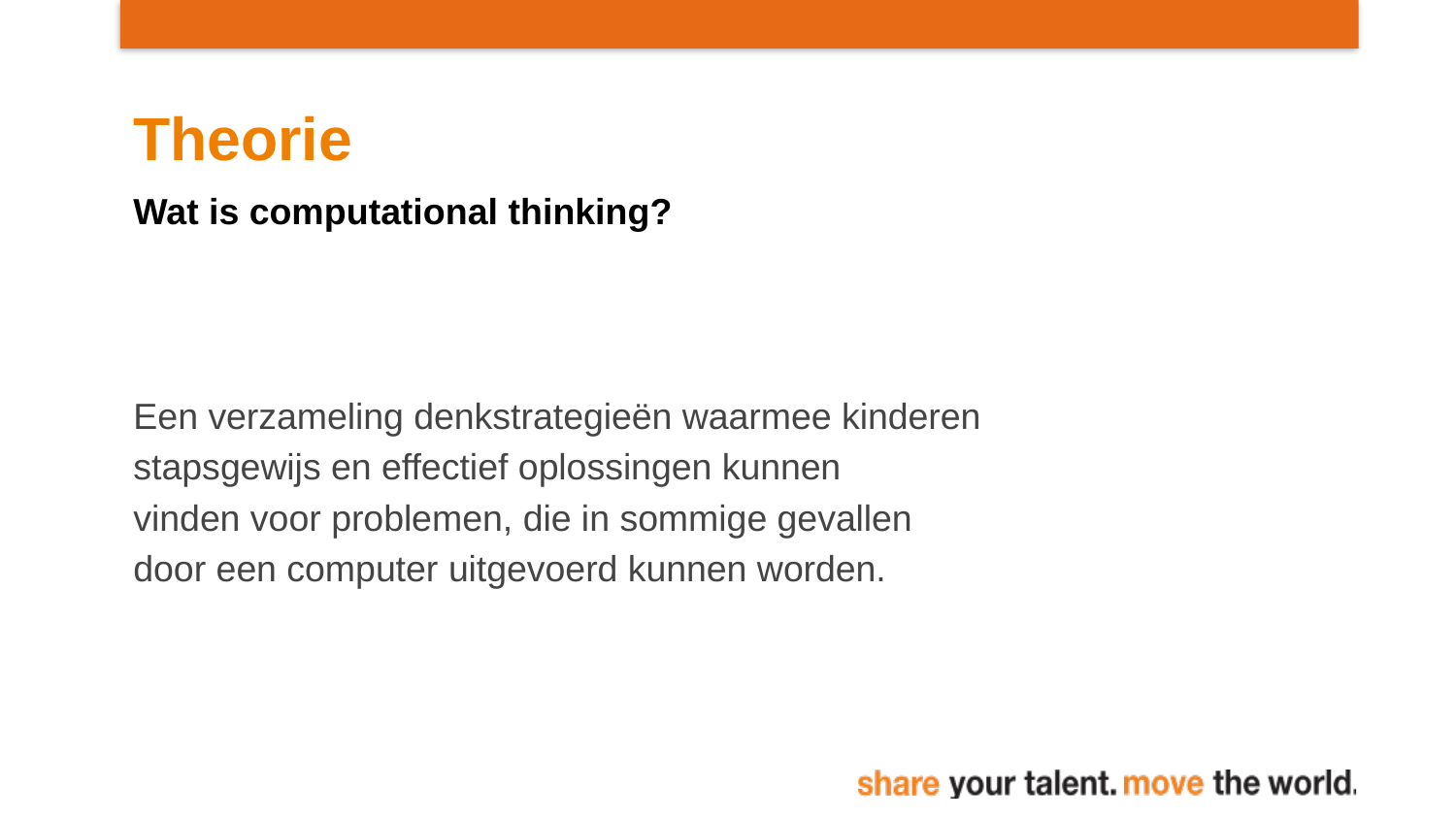

# Theorie
Wat is computational thinking?
Een verzameling denkstrategieën waarmee kinderen
stapsgewijs en effectief oplossingen kunnen
vinden voor problemen, die in sommige gevallen
door een computer uitgevoerd kunnen worden.